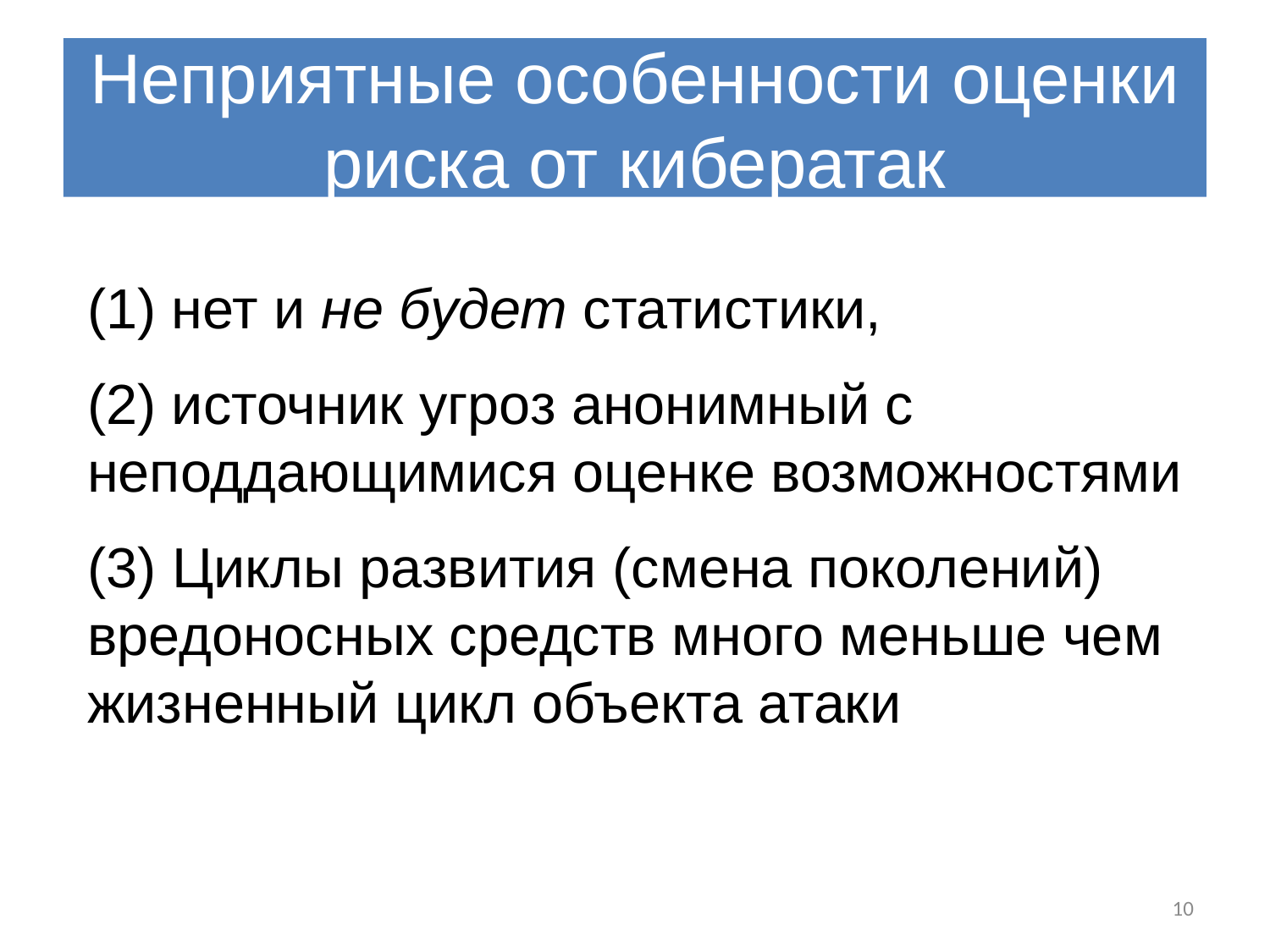

Неприятные особенности оценки риска от кибератак
(1) нет и не будет статистики,
(2) источник угроз анонимный с неподдающимися оценке возможностями
(3) Циклы развития (смена поколений) вредоносных средств много меньше чем жизненный цикл объекта атаки
10